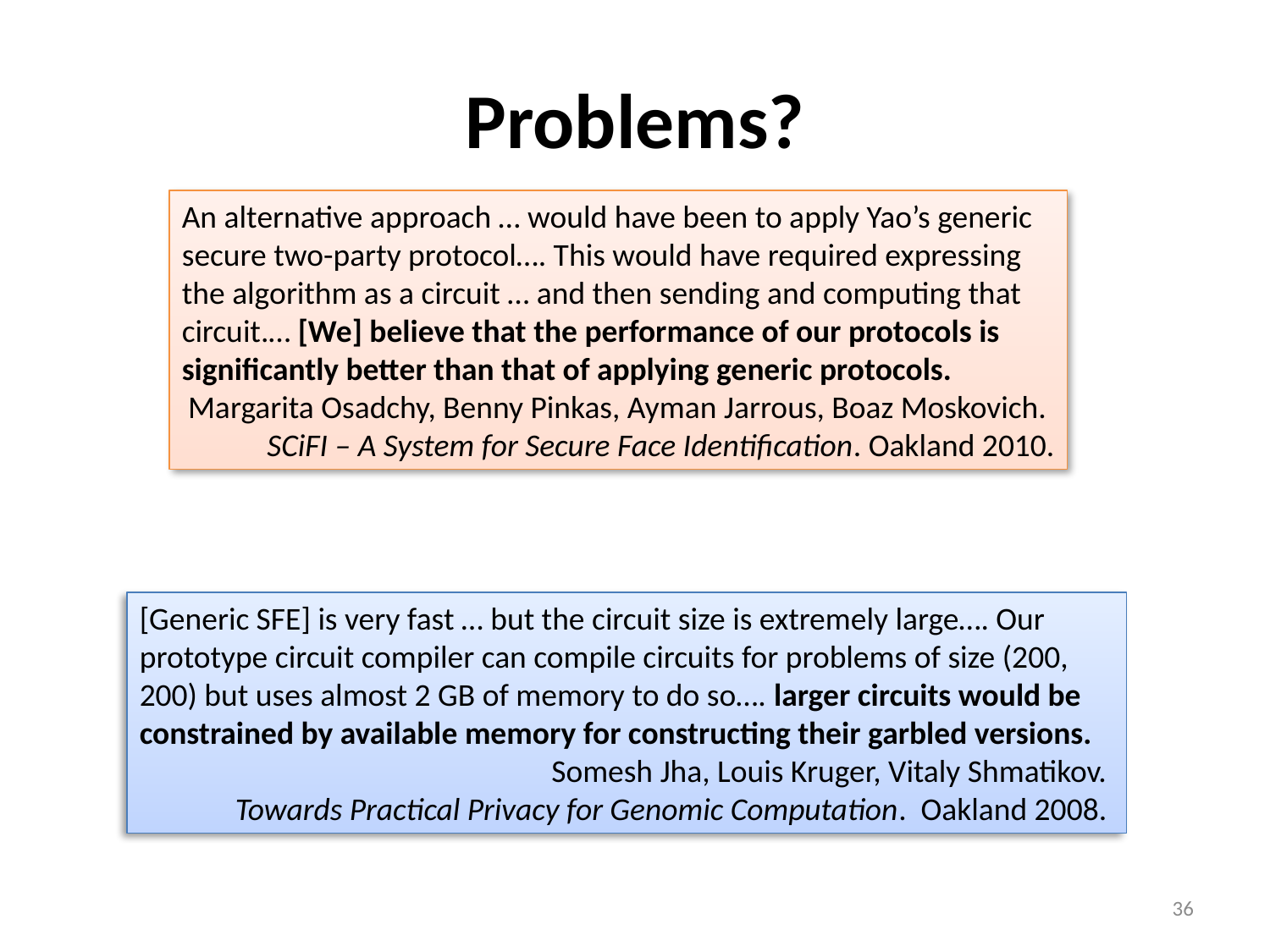

# Problems?
An alternative approach … would have been to apply Yao’s generic secure two-party protocol…. This would have required expressing the algorithm as a circuit … and then sending and computing that circuit.… [We] believe that the performance of our protocols is significantly better than that of applying generic protocols.
Margarita Osadchy, Benny Pinkas, Ayman Jarrous, Boaz Moskovich.
SCiFI – A System for Secure Face Identification. Oakland 2010.
[Generic SFE] is very fast … but the circuit size is extremely large…. Our prototype circuit compiler can compile circuits for problems of size (200, 200) but uses almost 2 GB of memory to do so…. larger circuits would be constrained by available memory for constructing their garbled versions.
Somesh Jha, Louis Kruger, Vitaly Shmatikov.
Towards Practical Privacy for Genomic Computation.  Oakland 2008.
36